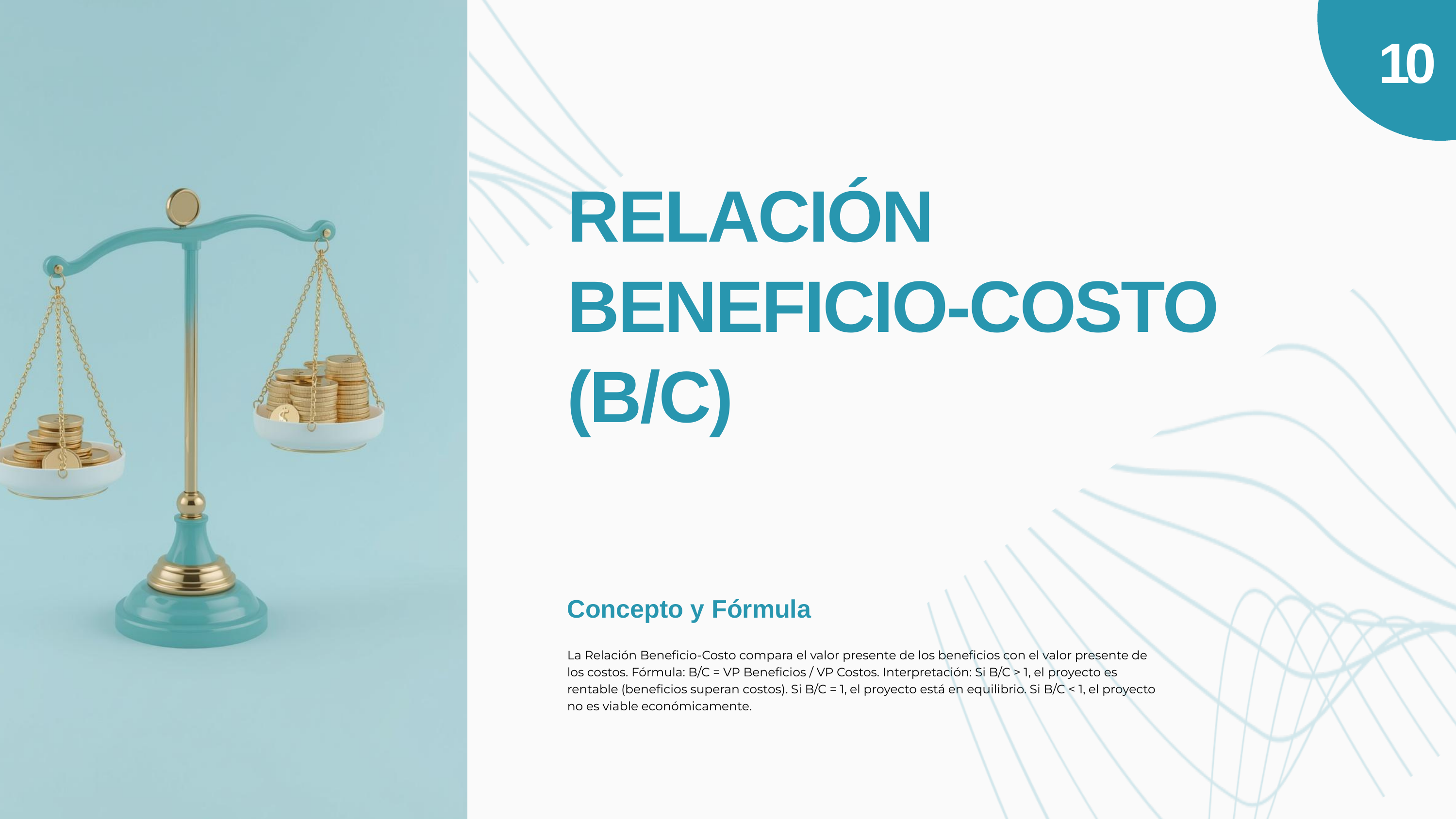

10
RELACIÓN BENEFICIO-COSTO (B/C)

Concepto y Fórmula
La Relación Beneficio-Costo compara el valor presente de los beneficios con el valor presente de los costos. Fórmula: B/C = VP Beneficios / VP Costos. Interpretación: Si B/C > 1, el proyecto es rentable (beneficios superan costos). Si B/C = 1, el proyecto está en equilibrio. Si B/C < 1, el proyecto no es viable económicamente.